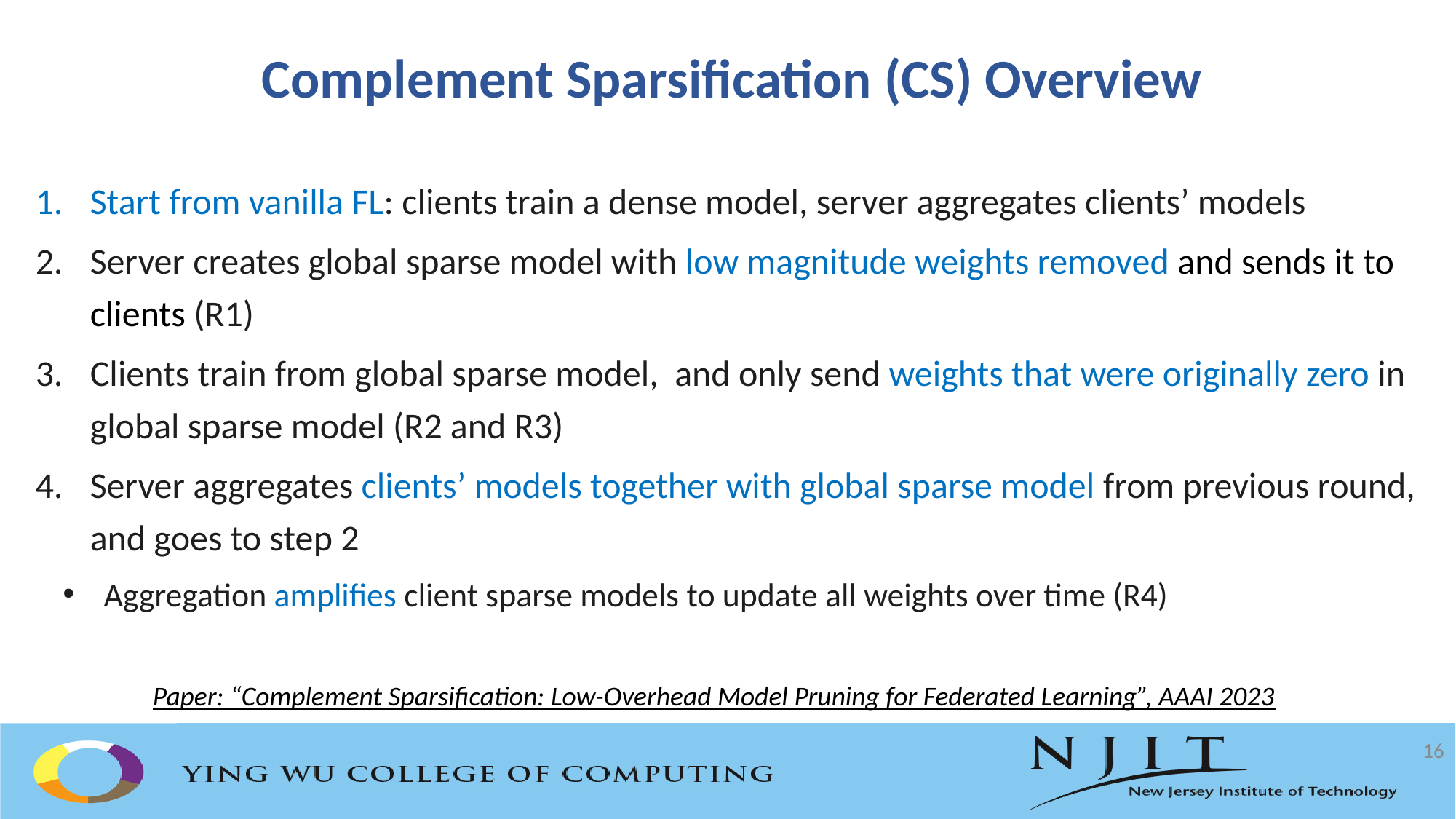

# Complement Sparsification (CS) Overview
Start from vanilla FL: clients train a dense model, server aggregates clients’ models
Server creates global sparse model with low magnitude weights removed and sends it to clients (R1)
Clients train from global sparse model,  and only send weights that were originally zero in global sparse model (R2 and R3)
Server aggregates clients’ models together with global sparse model from previous round, and goes to step 2
Aggregation amplifies client sparse models to update all weights over time (R4)
Paper: “Complement Sparsification: Low-Overhead Model Pruning for Federated Learning”, AAAI 2023
16